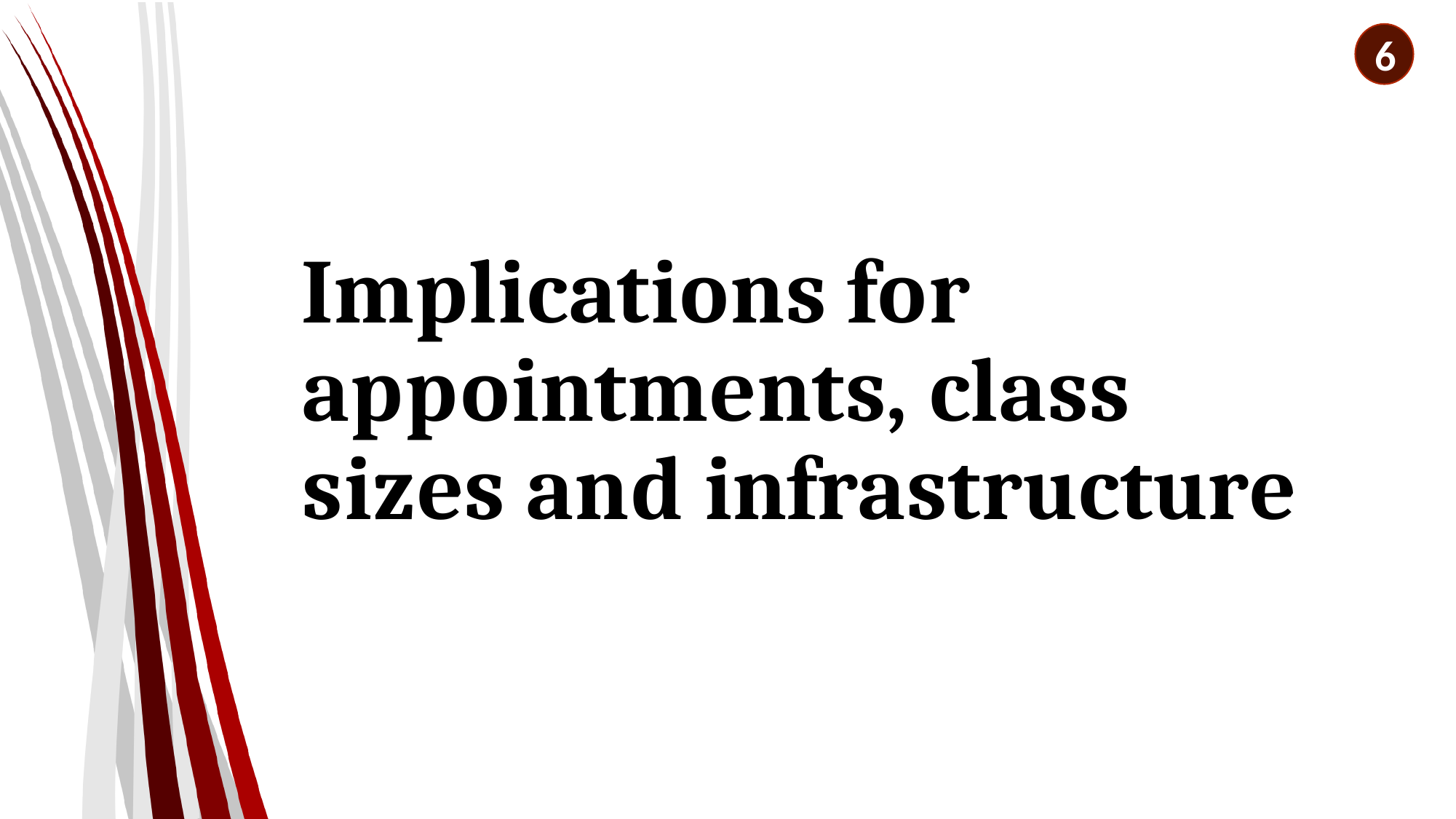

6
# Implications for appointments, class sizes and infrastructure